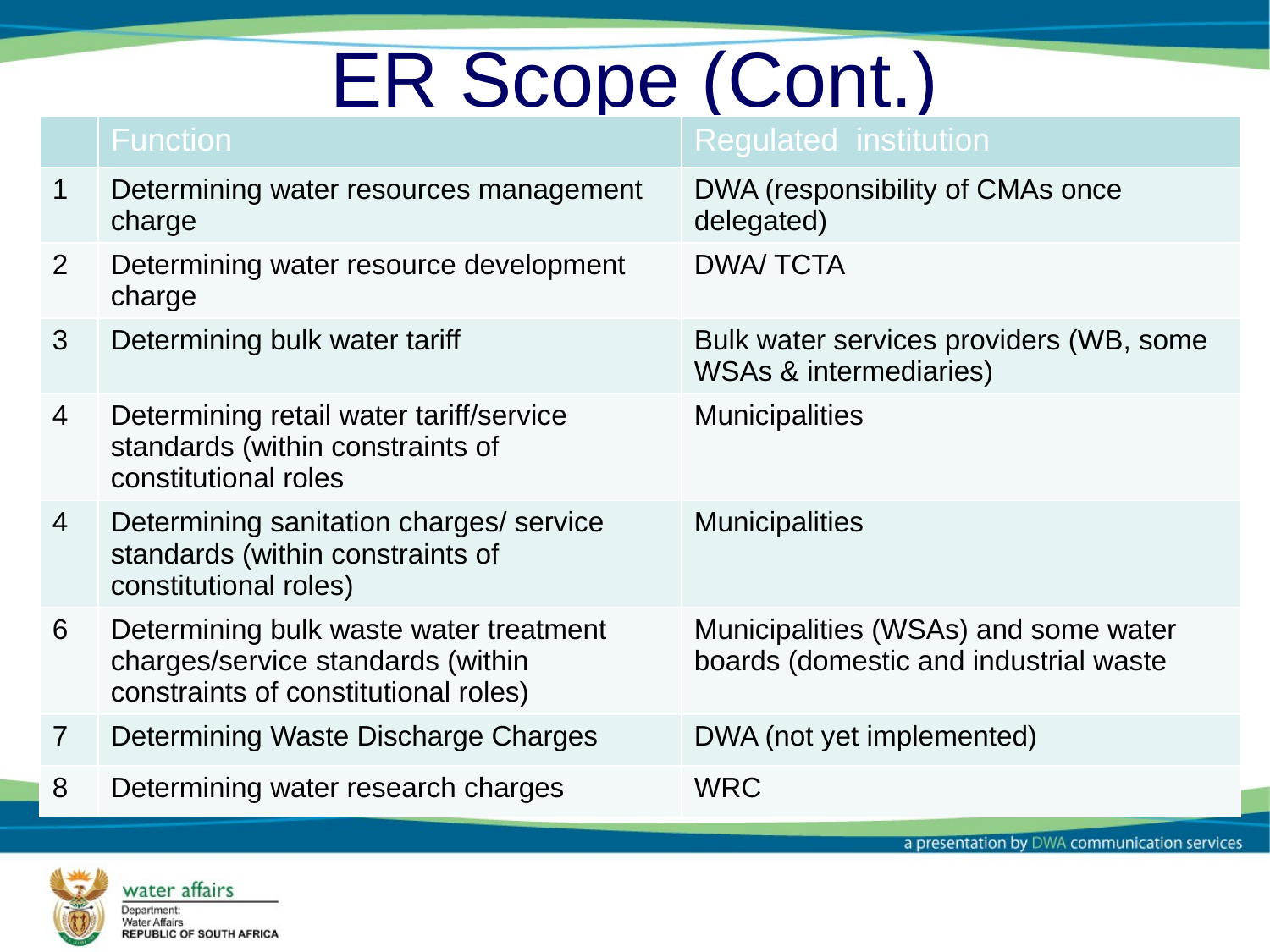

# ER Scope (Cont.)
|  | Function | Regulated institution |
| --- | --- | --- |
| 1 | Determining water resources management charge | DWA (responsibility of CMAs once delegated) |
| 2 | Determining water resource development charge | DWA/ TCTA |
| 3 | Determining bulk water tariff | Bulk water services providers (WB, some WSAs & intermediaries) |
| 4 | Determining retail water tariff/service standards (within constraints of constitutional roles | Municipalities |
| 4 | Determining sanitation charges/ service standards (within constraints of constitutional roles) | Municipalities |
| 6 | Determining bulk waste water treatment charges/service standards (within constraints of constitutional roles) | Municipalities (WSAs) and some water boards (domestic and industrial waste |
| 7 | Determining Waste Discharge Charges | DWA (not yet implemented) |
| 8 | Determining water research charges | WRC |